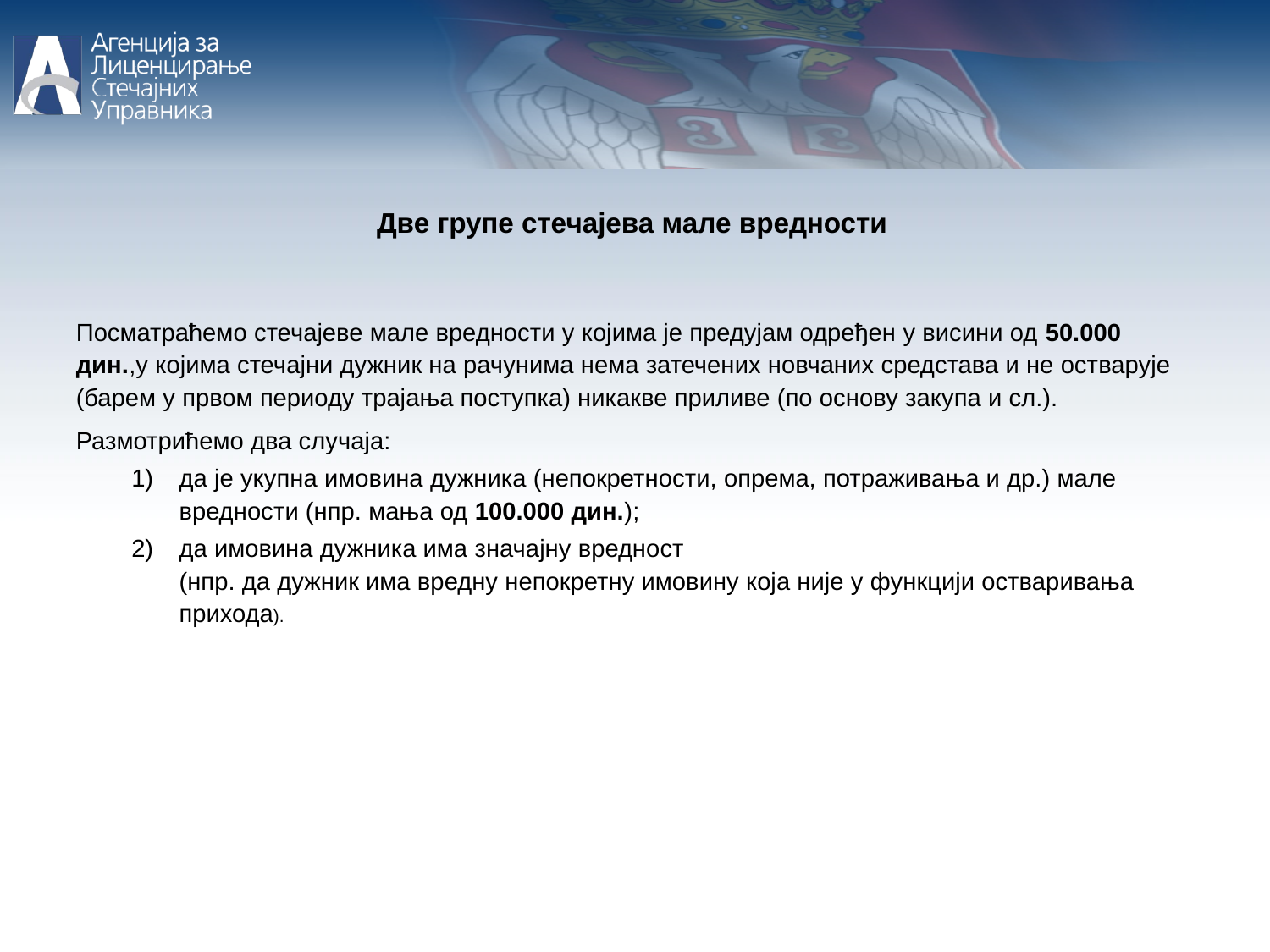

Две групе стечајева мале вредности

Посматраћемо стечајеве мале вредности у којима је предујам одређен у висини од 50.000 дин.,у којима стечајни дужник на рачунима нема затечених новчаних средстава и не остварује (барем у првом периоду трајања поступка) никакве приливе (по основу закупа и сл.).
Размотрићемо два случаја:
да је укупна имовина дужника (непокретности, опрема, потраживања и др.) мале вредности (нпр. мања од 100.000 дин.);
да имовина дужника има значајну вредност
(нпр. да дужник има вредну непокретну имовину која није у функцији остваривања прихода).